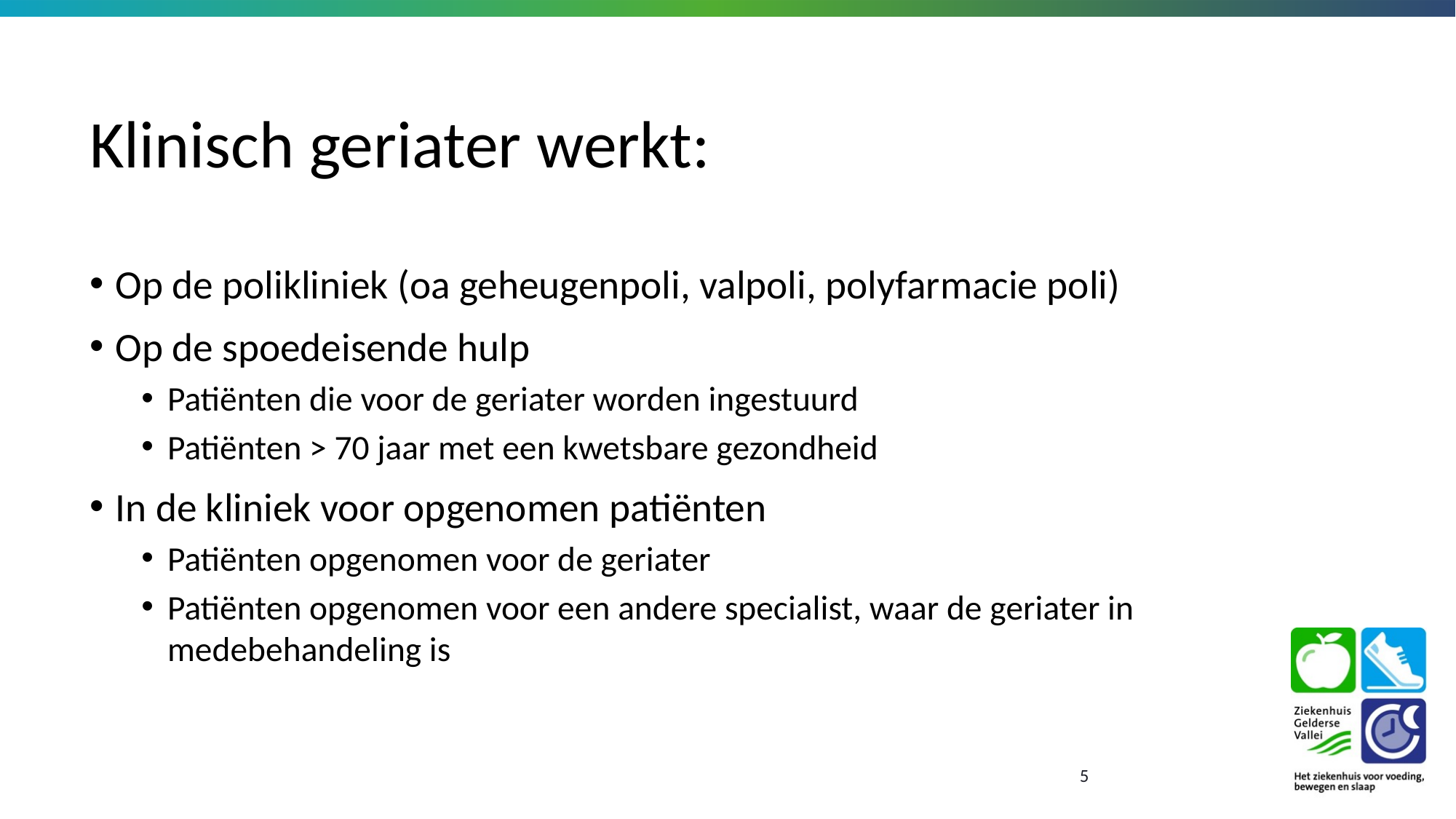

# Klinisch geriater werkt:
Op de polikliniek (oa geheugenpoli, valpoli, polyfarmacie poli)
Op de spoedeisende hulp
Patiënten die voor de geriater worden ingestuurd
Patiënten > 70 jaar met een kwetsbare gezondheid
In de kliniek voor opgenomen patiënten
Patiënten opgenomen voor de geriater
Patiënten opgenomen voor een andere specialist, waar de geriater in medebehandeling is